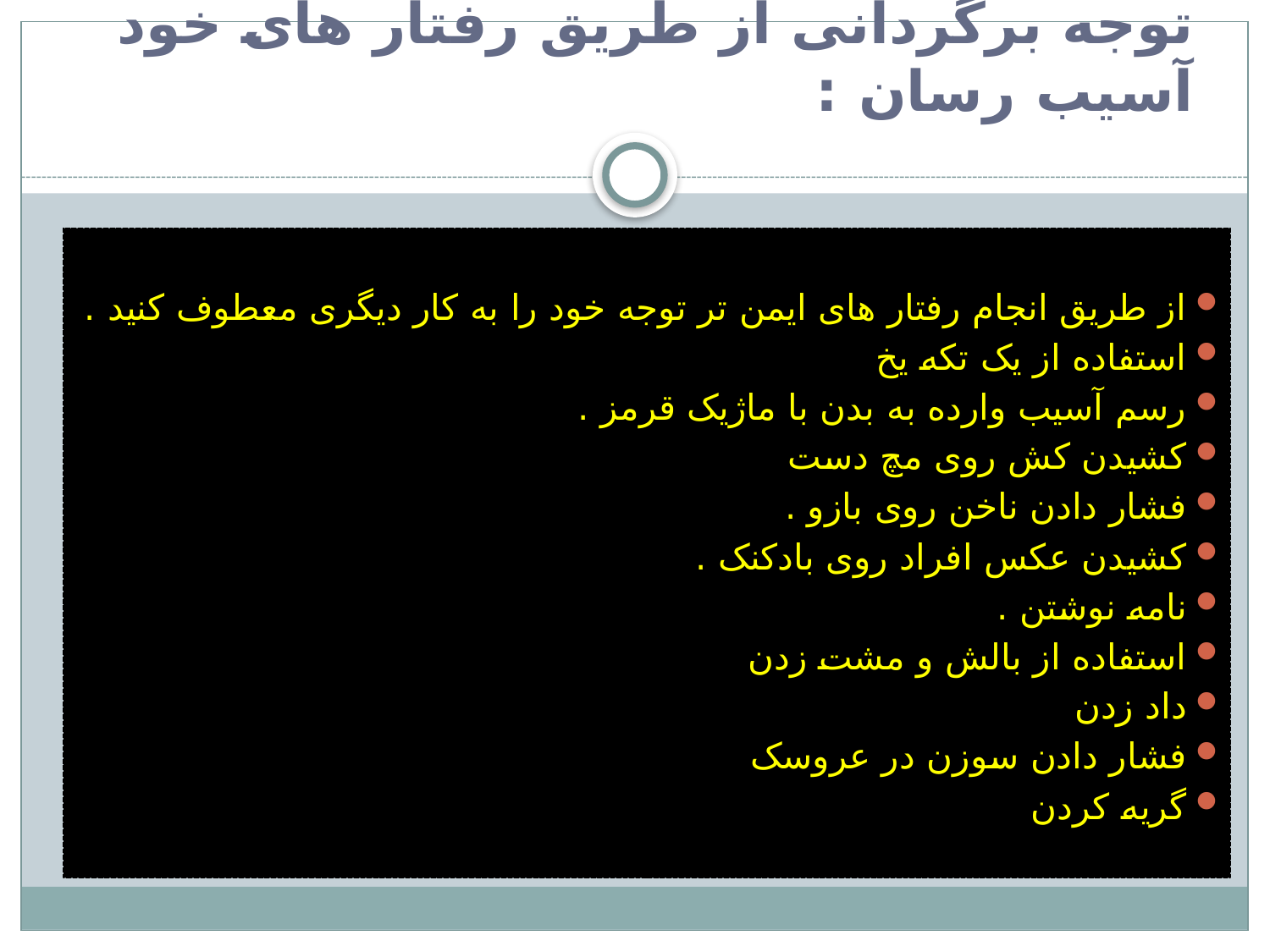

# توجه برگردانی از طریق رفتار های خود آسیب رسان :

از طریق انجام رفتار های ایمن تر توجه خود را به کار دیگری معطوف کنید .
استفاده از یک تکه یخ
رسم آسیب وارده به بدن با ماژیک قرمز .
کشیدن کش روی مچ دست
فشار دادن ناخن روی بازو .
کشیدن عکس افراد روی بادکنک .
نامه نوشتن .
استفاده از بالش و مشت زدن
داد زدن
فشار دادن سوزن در عروسک
گریه کردن